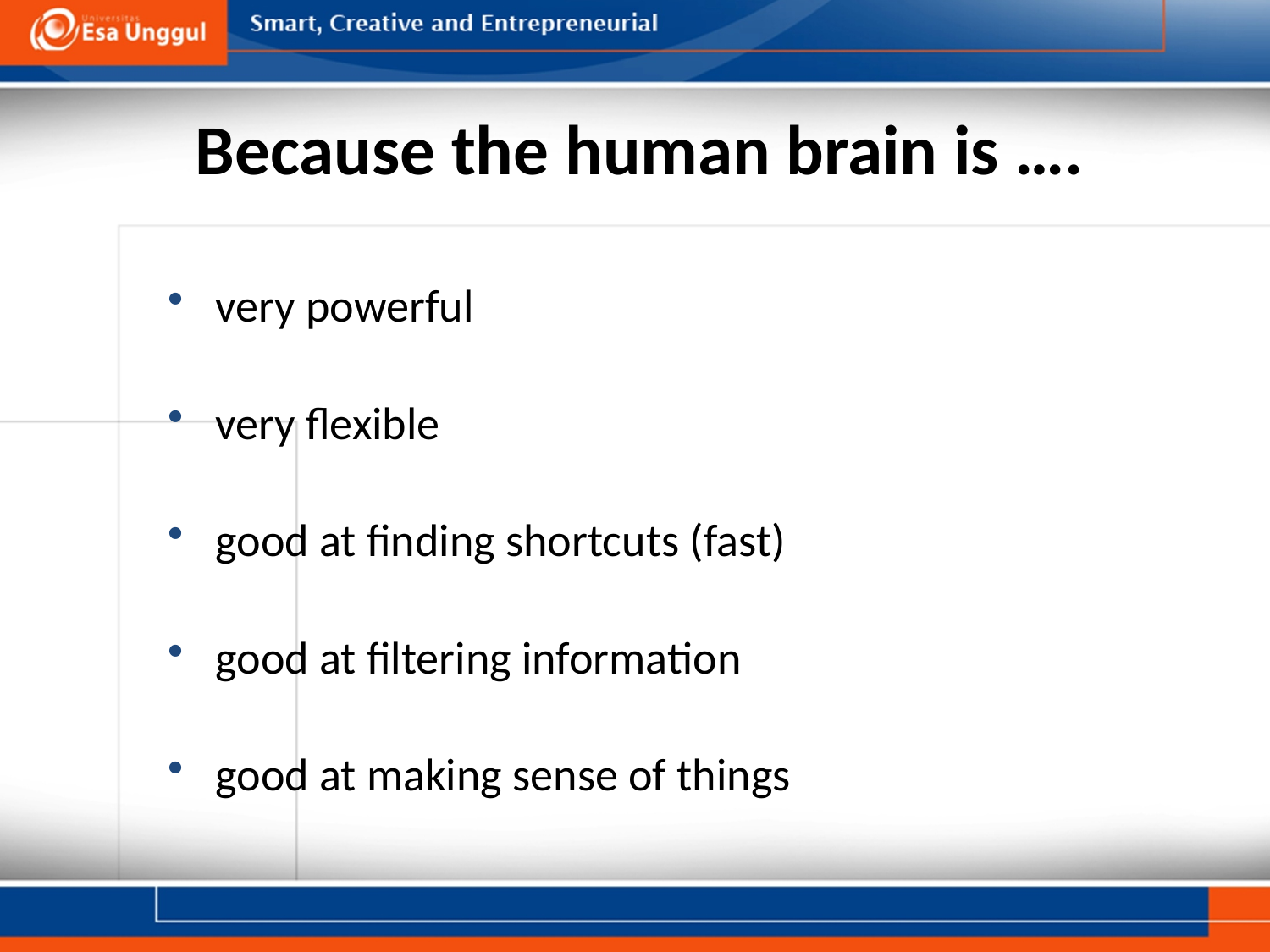

# Because the human brain is ….
very powerful

very flexible

good at finding shortcuts (fast)

good at filtering information

good at making sense of things